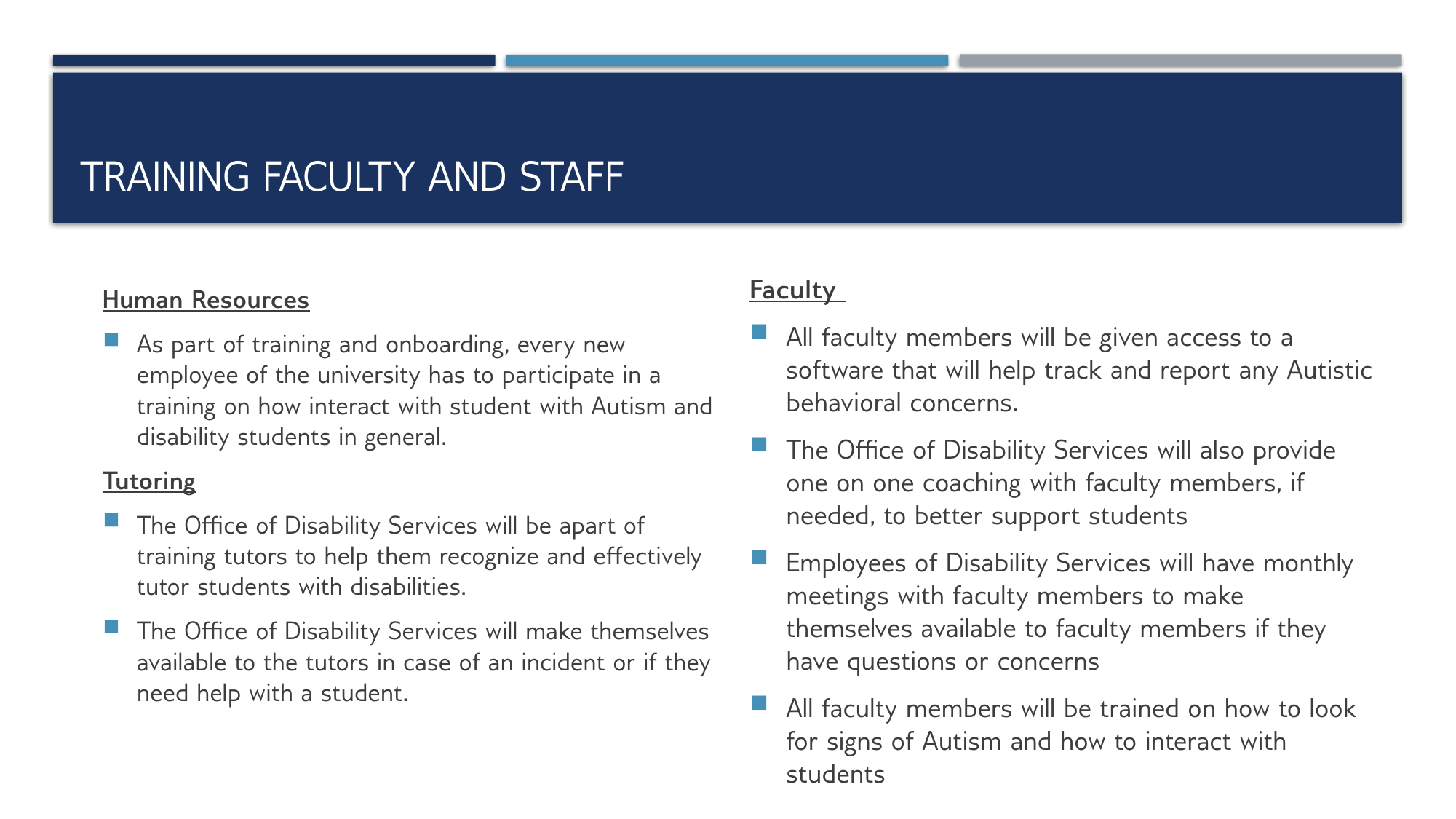

# Training Faculty and Staff
Faculty
All faculty members will be given access to a software that will help track and report any Autistic behavioral concerns.
The Office of Disability Services will also provide one on one coaching with faculty members, if needed, to better support students
Employees of Disability Services will have monthly meetings with faculty members to make themselves available to faculty members if they have questions or concerns
All faculty members will be trained on how to look for signs of Autism and how to interact with students

Human Resources
As part of training and onboarding, every new employee of the university has to participate in a training on how interact with student with Autism and disability students in general.
Tutoring
The Office of Disability Services will be apart of training tutors to help them recognize and effectively tutor students with disabilities.
The Office of Disability Services will make themselves available to the tutors in case of an incident or if they need help with a student.